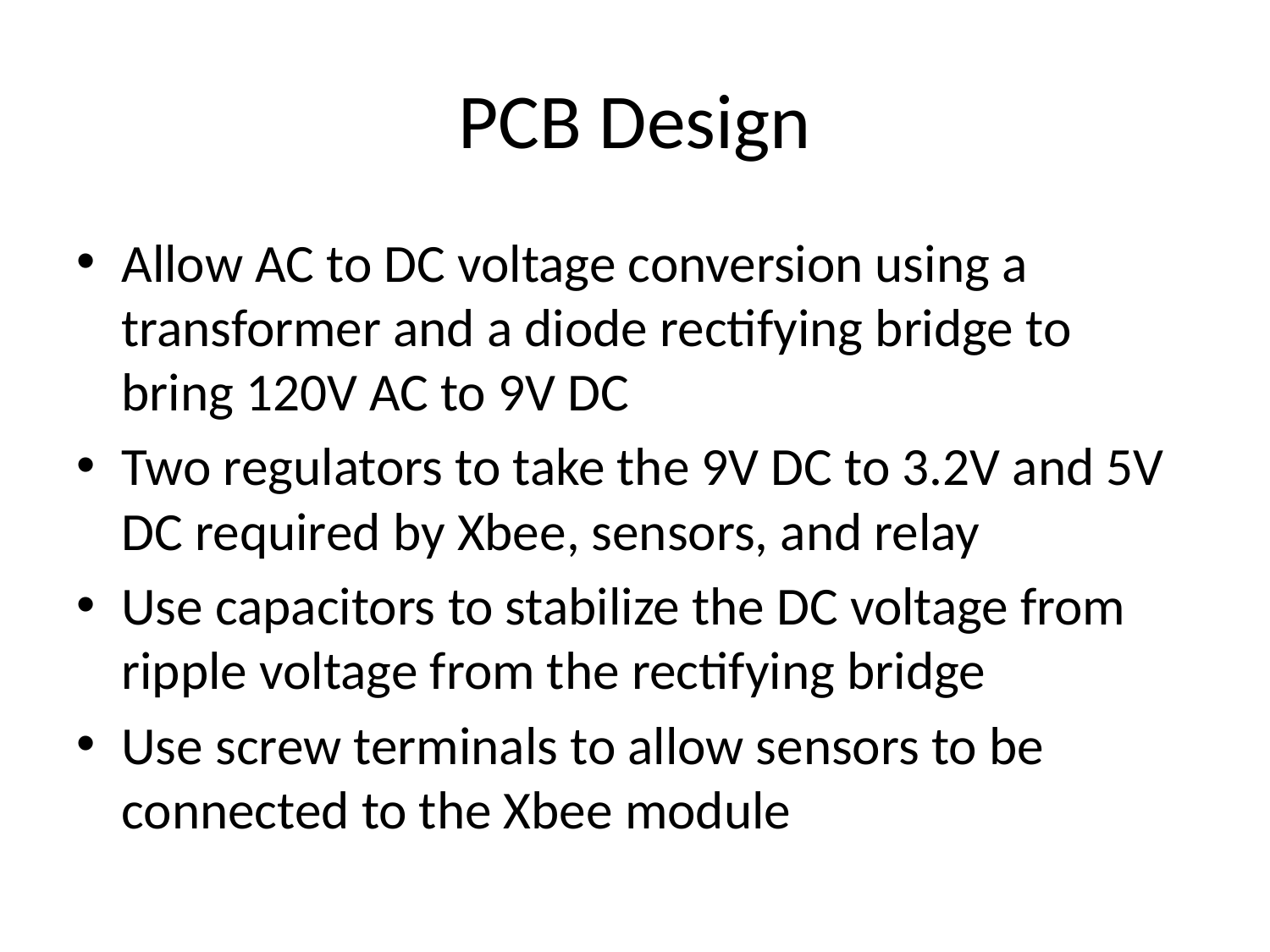

# PCB Design
Allow AC to DC voltage conversion using a transformer and a diode rectifying bridge to bring 120V AC to 9V DC
Two regulators to take the 9V DC to 3.2V and 5V DC required by Xbee, sensors, and relay
Use capacitors to stabilize the DC voltage from ripple voltage from the rectifying bridge
Use screw terminals to allow sensors to be connected to the Xbee module